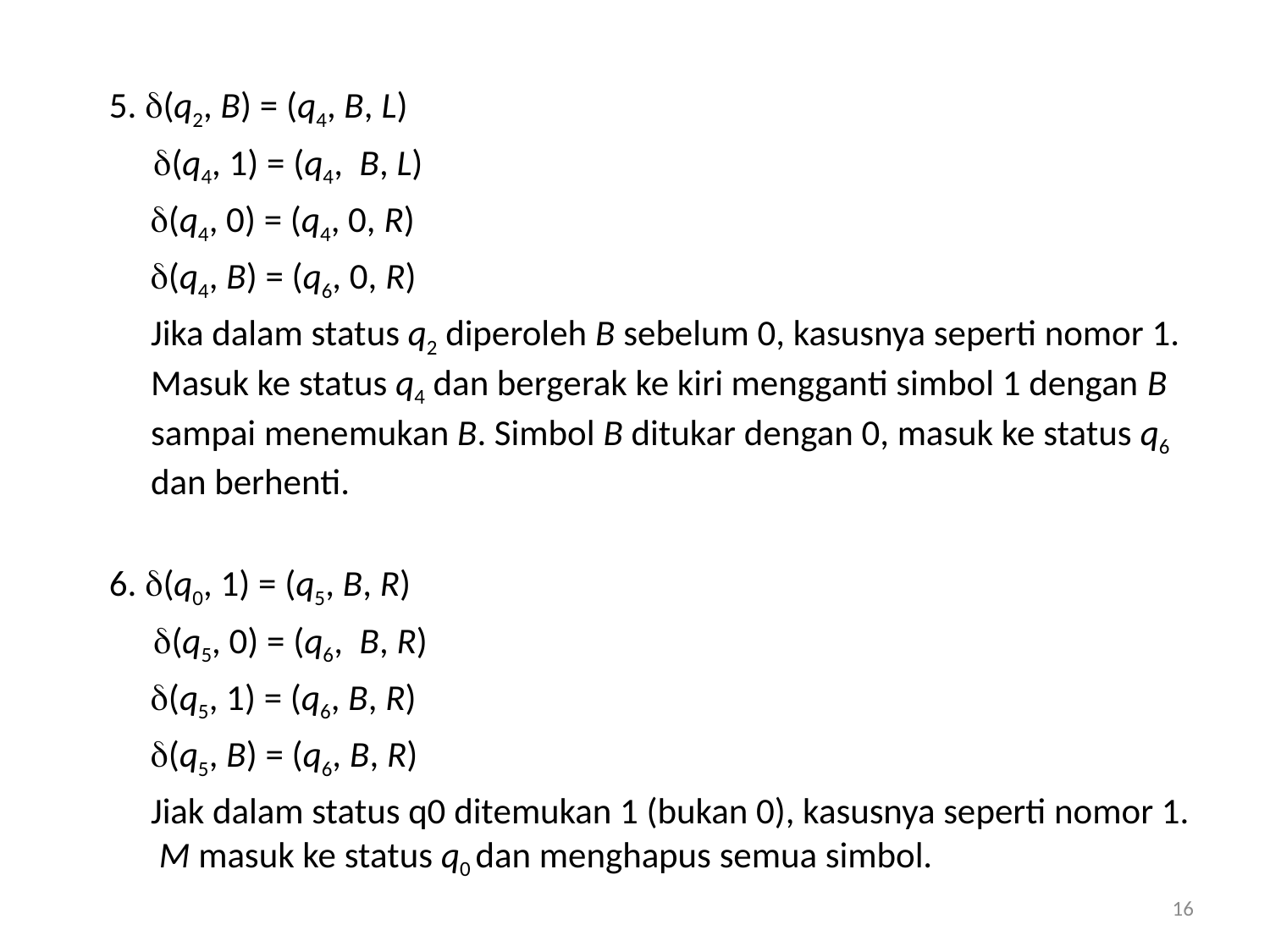

5. δ(q2, B) = (q4, B, L)
    	    δ(q4, 1) = (q4,  B, L)
         δ(q4, 0) = (q4, 0, R)
         δ(q4, B) = (q6, 0, R)
	Jika dalam status q2 diperoleh B sebelum 0, kasusnya seperti nomor 1. Masuk ke status q4 dan bergerak ke kiri mengganti simbol 1 dengan B sampai menemukan B. Simbol B ditukar dengan 0, masuk ke status q6 dan berhenti.

    6. δ(q0, 1) = (q5, B, R)
    	    δ(q5, 0) = (q6,  B, R)
         δ(q5, 1) = (q6, B, R)
         δ(q5, B) = (q6, B, R)
	Jiak dalam status q0 ditemukan 1 (bukan 0), kasusnya seperti nomor 1.  M masuk ke status q0 dan menghapus semua simbol.

16